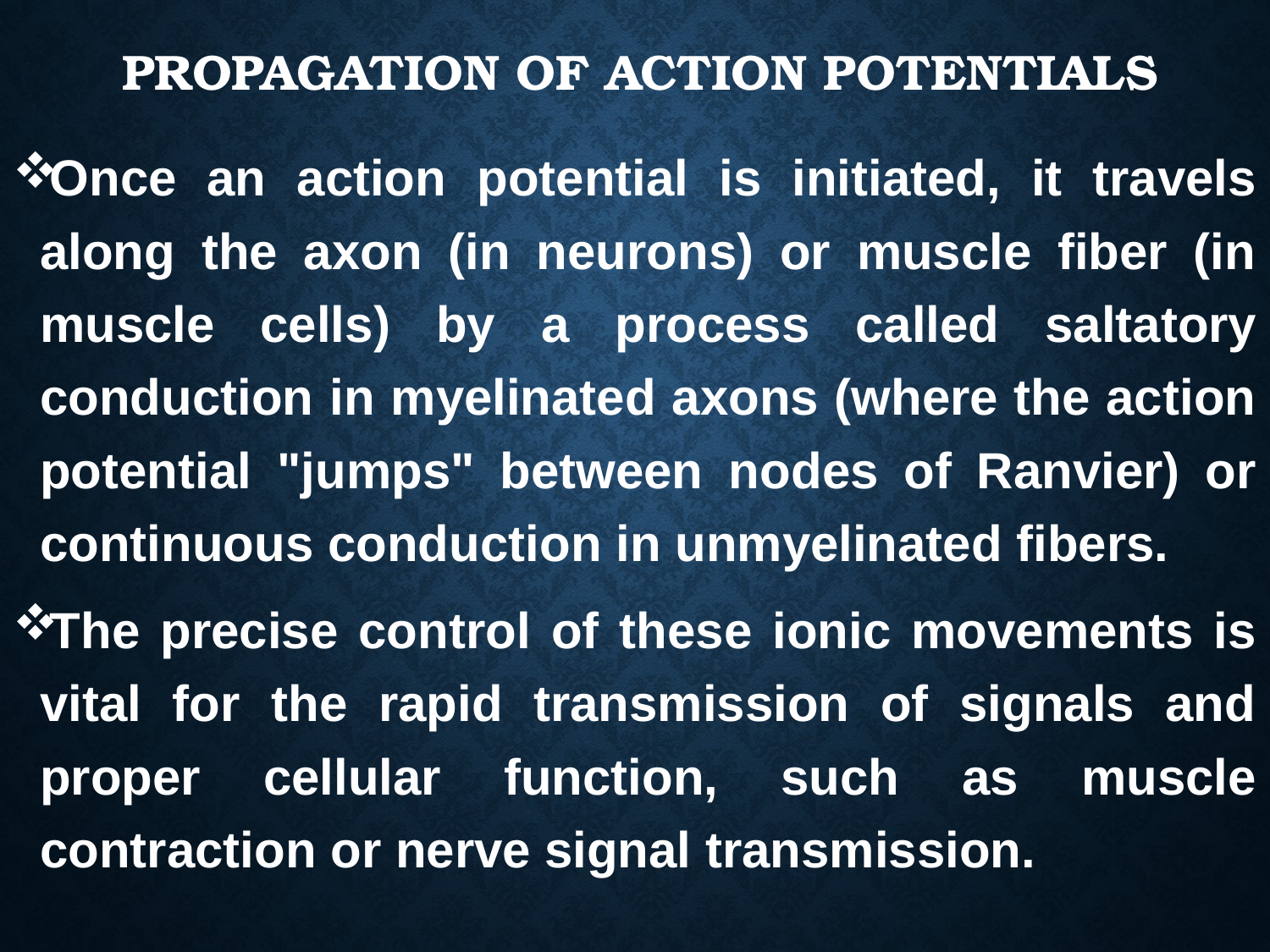

# Propagation of Action Potentials
Once an action potential is initiated, it travels along the axon (in neurons) or muscle fiber (in muscle cells) by a process called saltatory conduction in myelinated axons (where the action potential "jumps" between nodes of Ranvier) or continuous conduction in unmyelinated fibers.
The precise control of these ionic movements is vital for the rapid transmission of signals and proper cellular function, such as muscle contraction or nerve signal transmission.